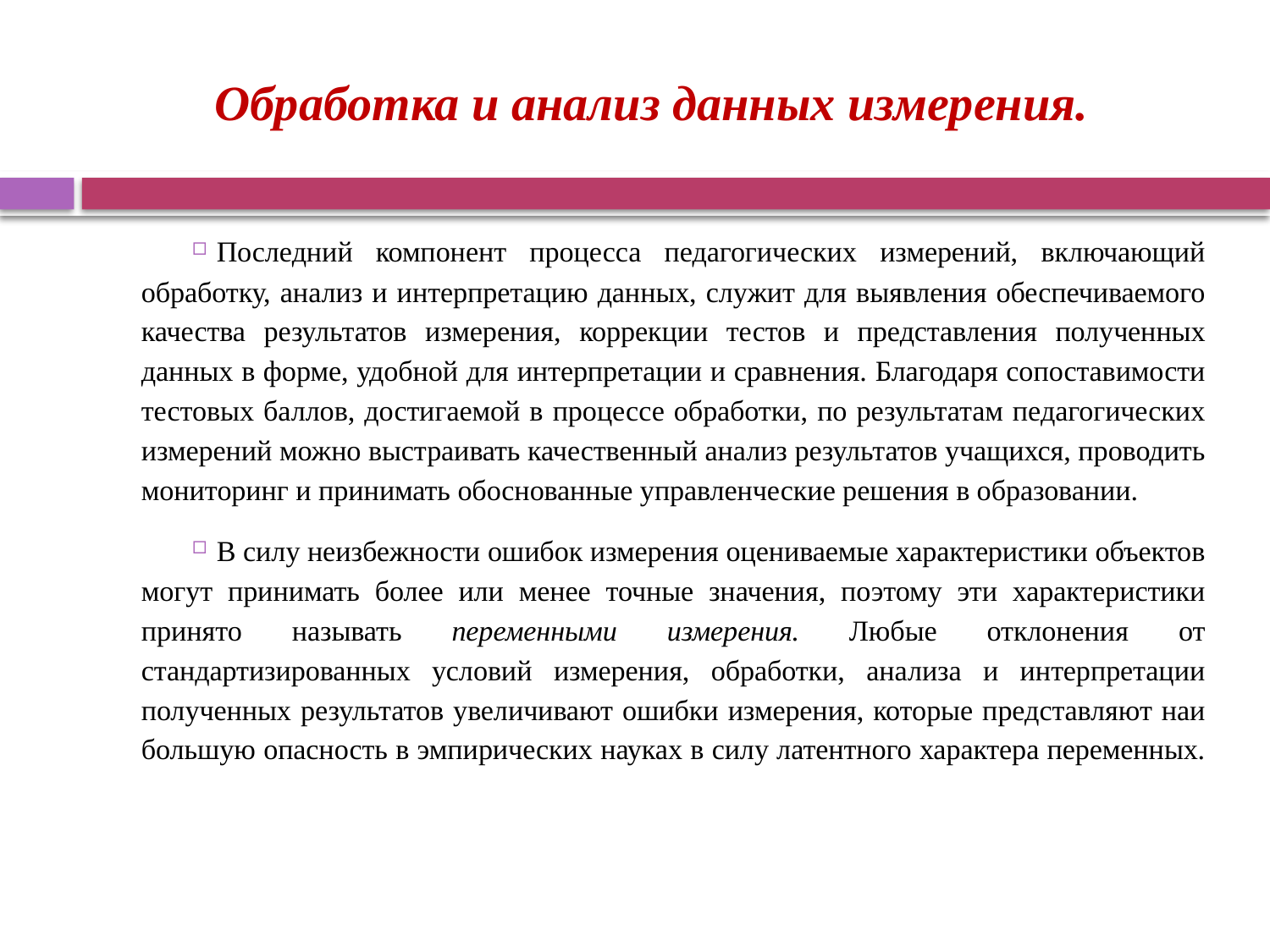

# Обработка и анализ данных измерения.
Последний компонент процесса педагогических измерений, включающий обработку, анализ и интерпретацию данных, служит для выявления обеспе­чиваемого качества результатов измерения, коррекции тестов и представления полученных данных в форме, удобной для интер­претации и сравнения. Благодаря сопоставимости тестовых бал­лов, достигаемой в процессе обработки, по результатам педагоги­ческих измерений можно выстраивать качественный анализ ре­зультатов учащихся, проводить мониторинг и принимать обосно­ванные управленческие решения в образовании.
В силу неизбежности ошибок измерения оцениваемые характе­ристики объектов могут принимать более или менее точные значе­ния, поэтому эти характеристики принято называть переменными измерения. Любые отклонения от стандартизированных условий из­мерения, обработки, анализа и интерпретации полученных резуль­татов увеличивают ошибки измерения, которые представляют наи­большую опасность в эмпирических науках в силу латентного харак­тера переменных.